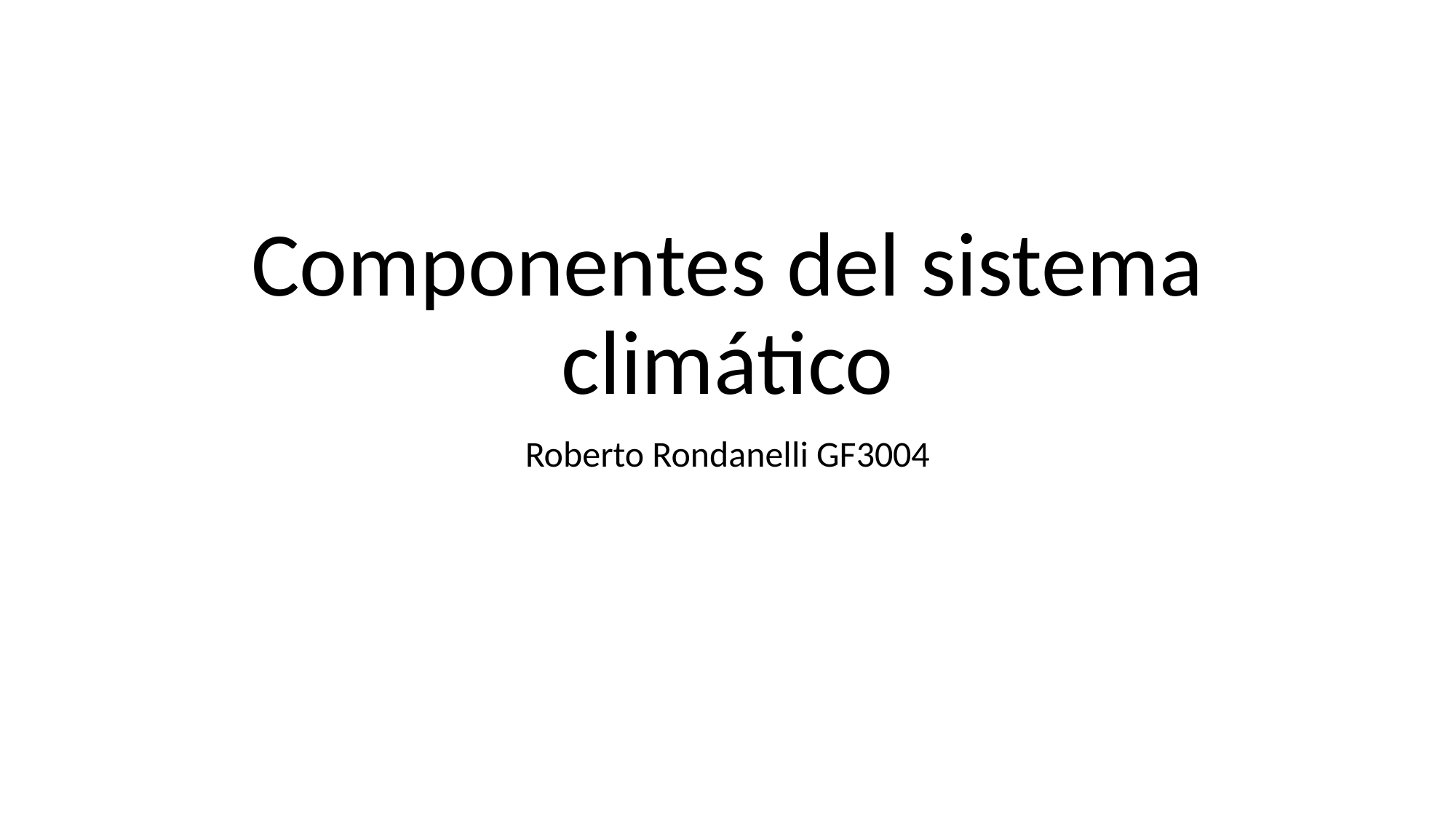

# Componentes del sistema climático
Roberto Rondanelli GF3004